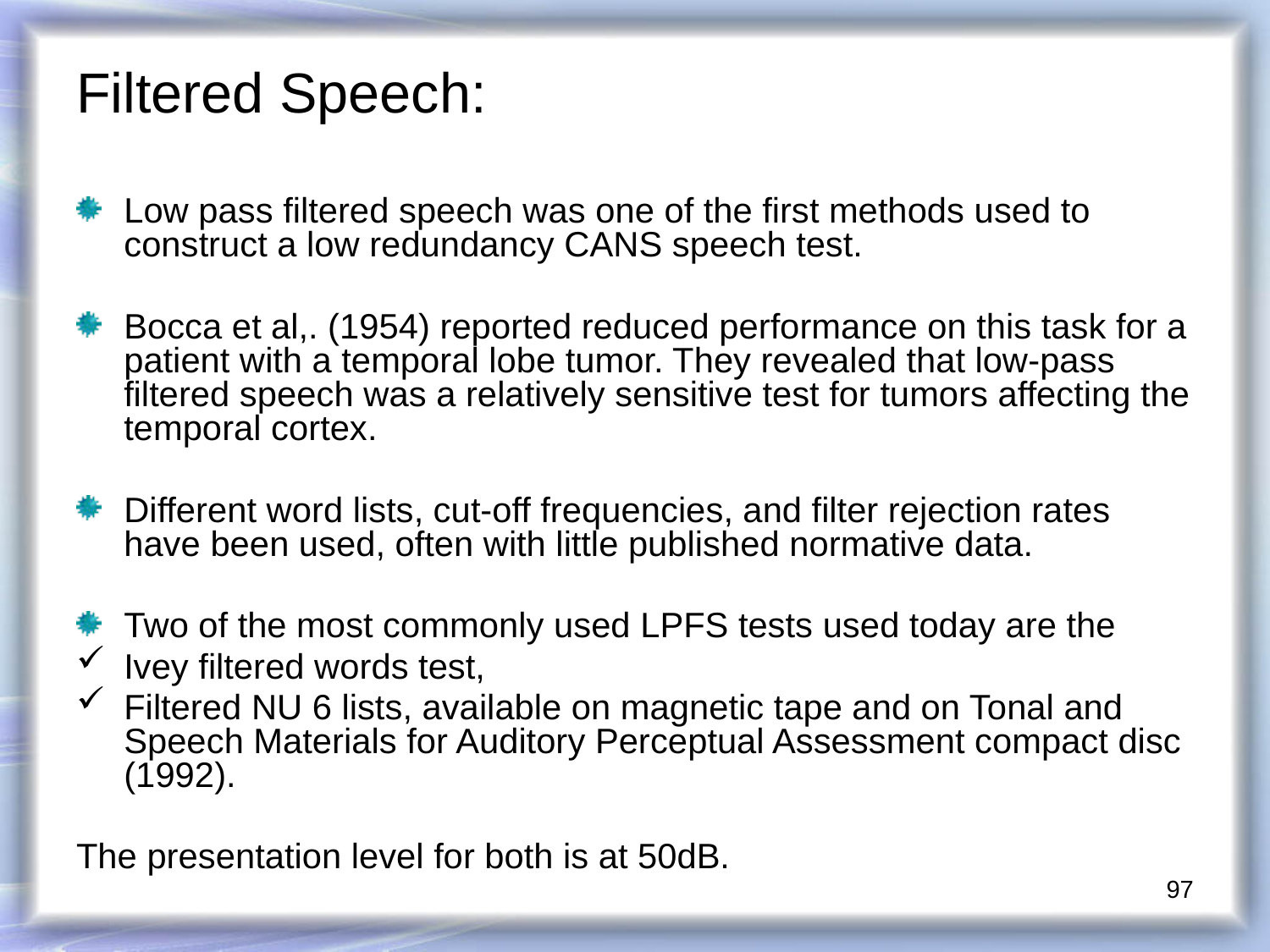

Filtered Speech:

Low pass filtered speech was one of the first methods used to construct a low redundancy CANS speech test.

Bocca et al,. (1954) reported reduced performance on this task for a patient with a temporal lobe tumor. They revealed that low-pass filtered speech was a relatively sensitive test for tumors affecting the temporal cortex.

Different word lists, cut-off frequencies, and filter rejection rates have been used, often with little published normative data.

Two of the most commonly used LPFS tests used today are the
Ivey filtered words test,
Filtered NU 6 lists, available on magnetic tape and on Tonal and Speech Materials for Auditory Perceptual Assessment compact disc (1992).

The presentation level for both is at 50dB.
97